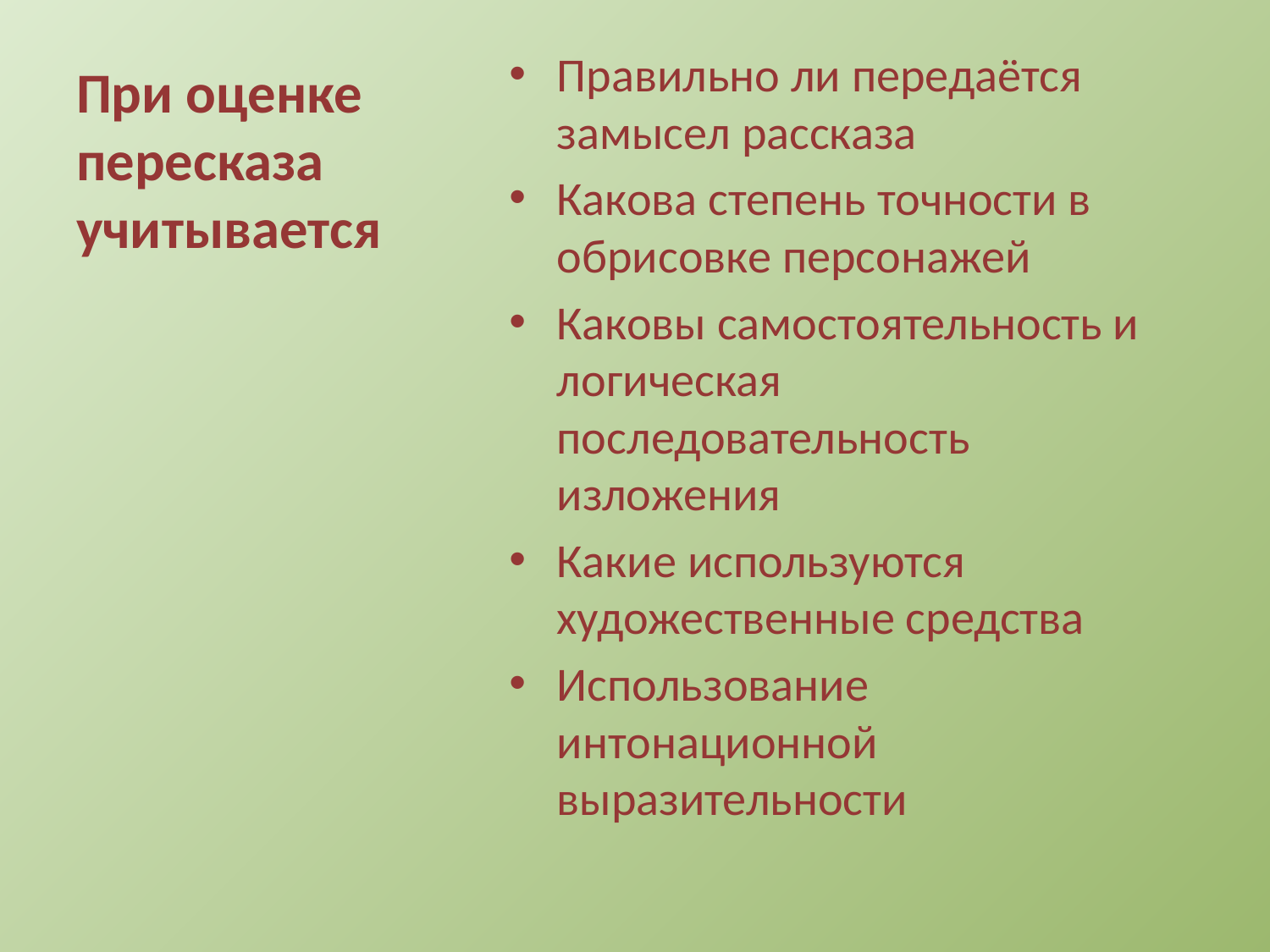

# При оценке пересказа учитывается
Правильно ли передаётся замысел рассказа
Какова степень точности в обрисовке персонажей
Каковы самостоятельность и логическая последовательность изложения
Какие используются художественные средства
Использование интонационной выразительности